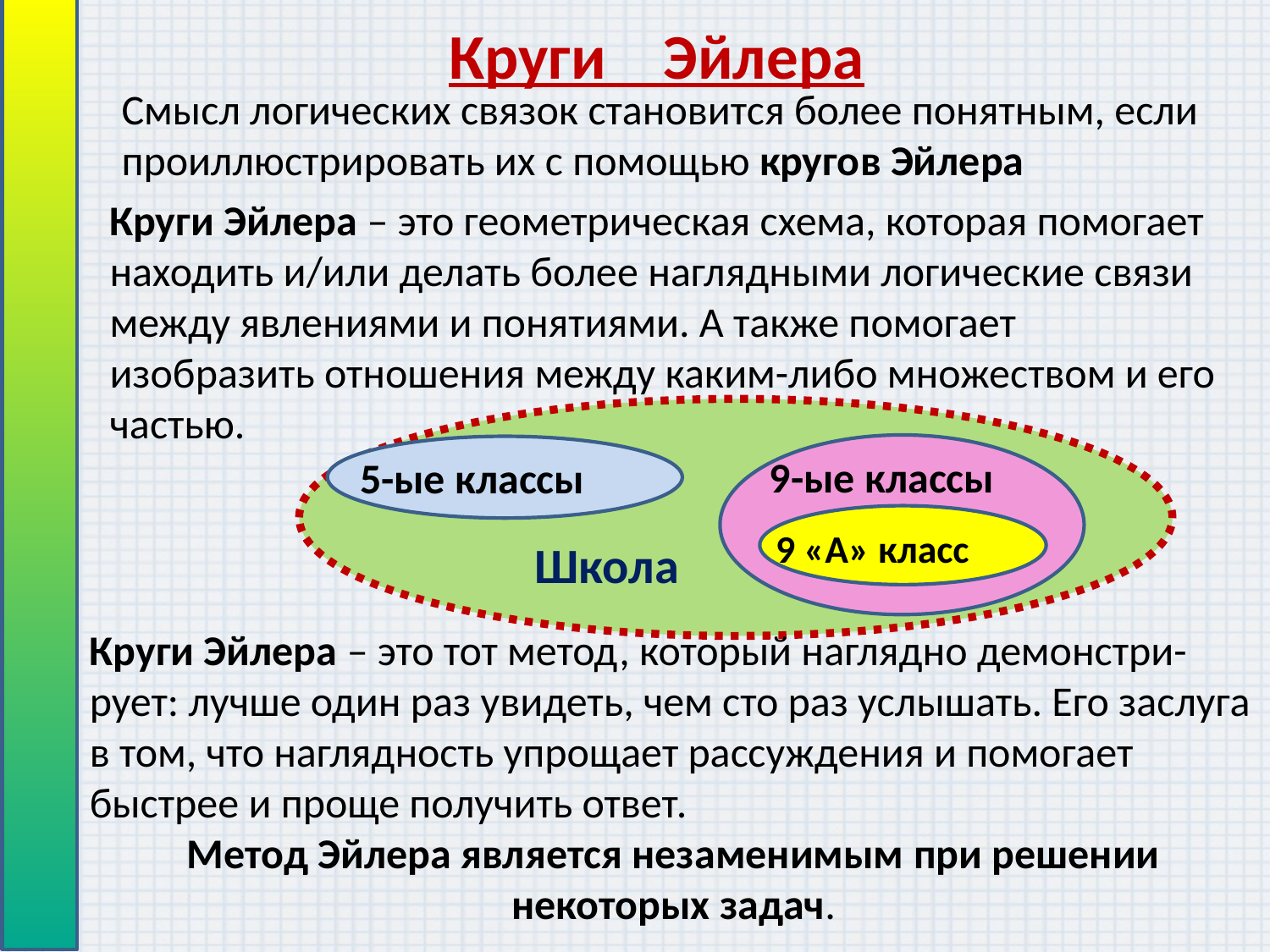

Круги    Эйлера
Смысл логических связок становится более понятным, если проиллюстрировать их с помощью кругов Эйлера
Круги Эйлера – это геометрическая схема, которая помогает находить и/или делать более наглядными логические связи между явлениями и понятиями. А также помогает изобразить отношения между каким-либо множеством и его частью.

Школа

9-ые классы

5-ые классы

9 «А» класс
Круги Эйлера – это тот метод, который наглядно демонстри-рует: лучше один раз увидеть, чем сто раз услышать. Его заслуга в том, что наглядность упрощает рассуждения и помогает быстрее и проще получить ответ.
Метод Эйлера является незаменимым при решении некоторых задач.